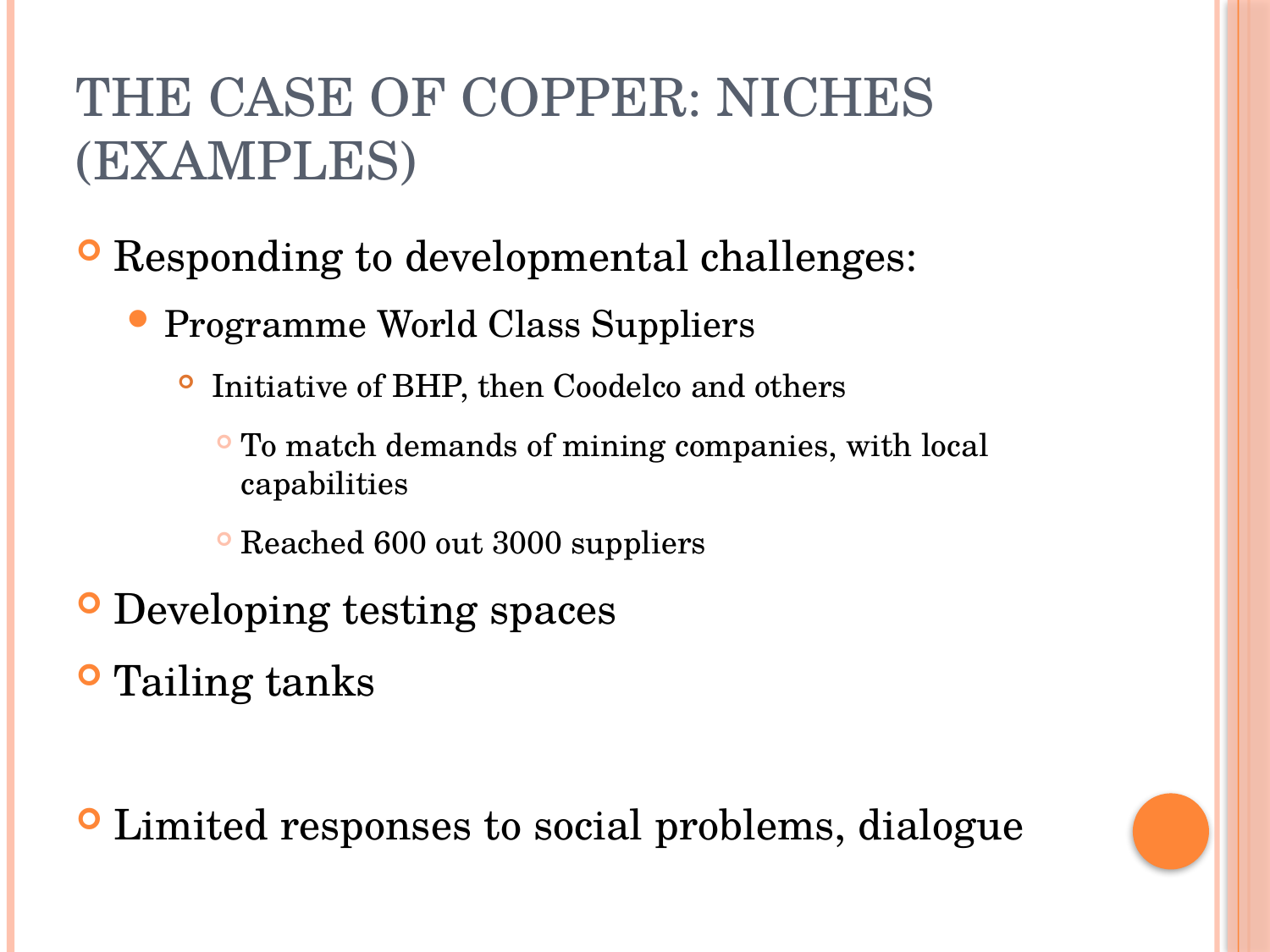

# The case of copper: Niches (EXAMPLES)
Responding to developmental challenges:
Programme World Class Suppliers
 Initiative of BHP, then Coodelco and others
To match demands of mining companies, with local capabilities
Reached 600 out 3000 suppliers
Developing testing spaces
Tailing tanks

Limited responses to social problems, dialogue